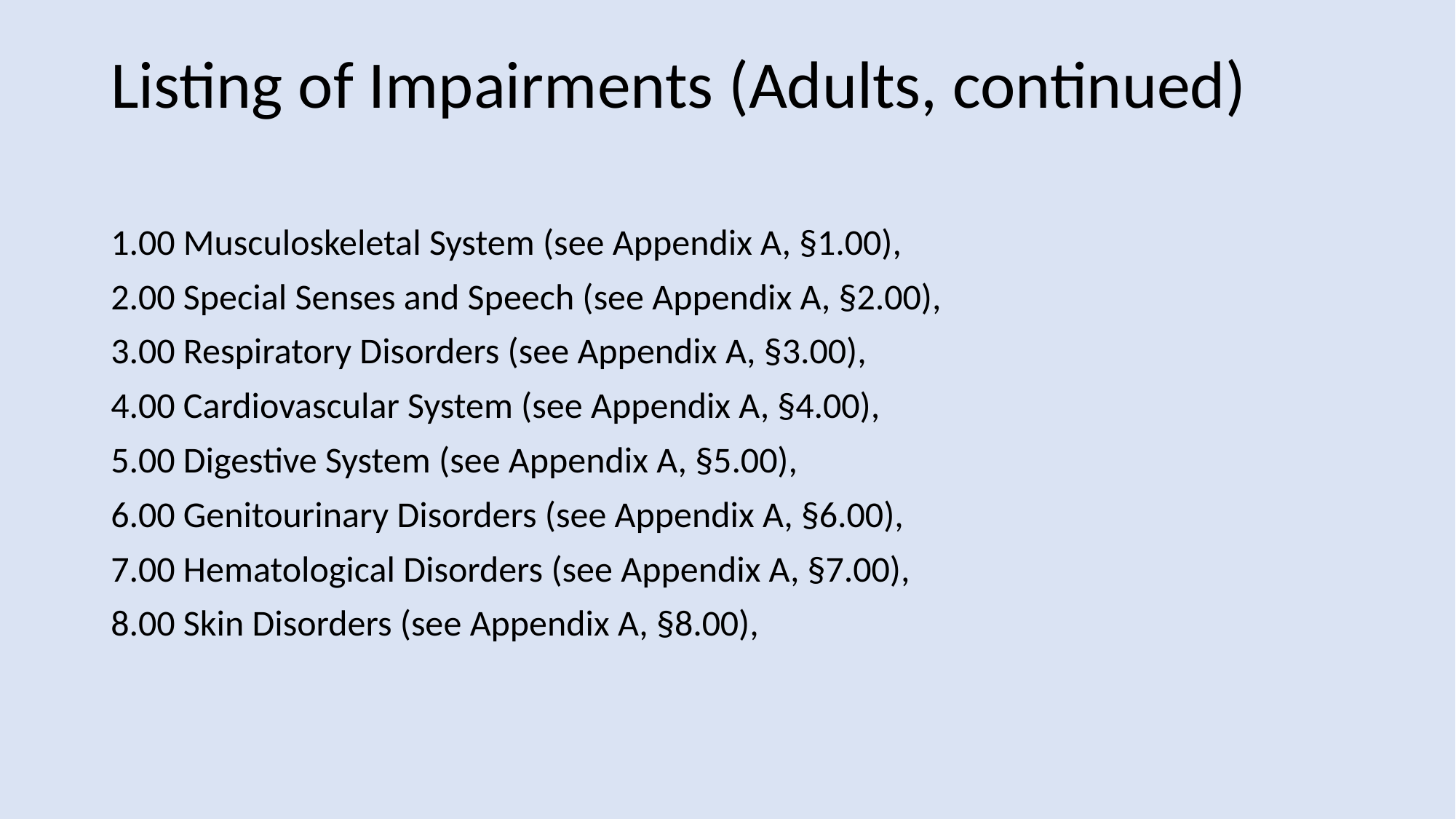

# Listing of Impairments (Adults, continued)
1.00 Musculoskeletal System (see Appendix A, §1.00),
2.00 Special Senses and Speech (see Appendix A, §2.00),
3.00 Respiratory Disorders (see Appendix A, §3.00),
4.00 Cardiovascular System (see Appendix A, §4.00),
5.00 Digestive System (see Appendix A, §5.00),
6.00 Genitourinary Disorders (see Appendix A, §6.00),
7.00 Hematological Disorders (see Appendix A, §7.00),
8.00 Skin Disorders (see Appendix A, §8.00),